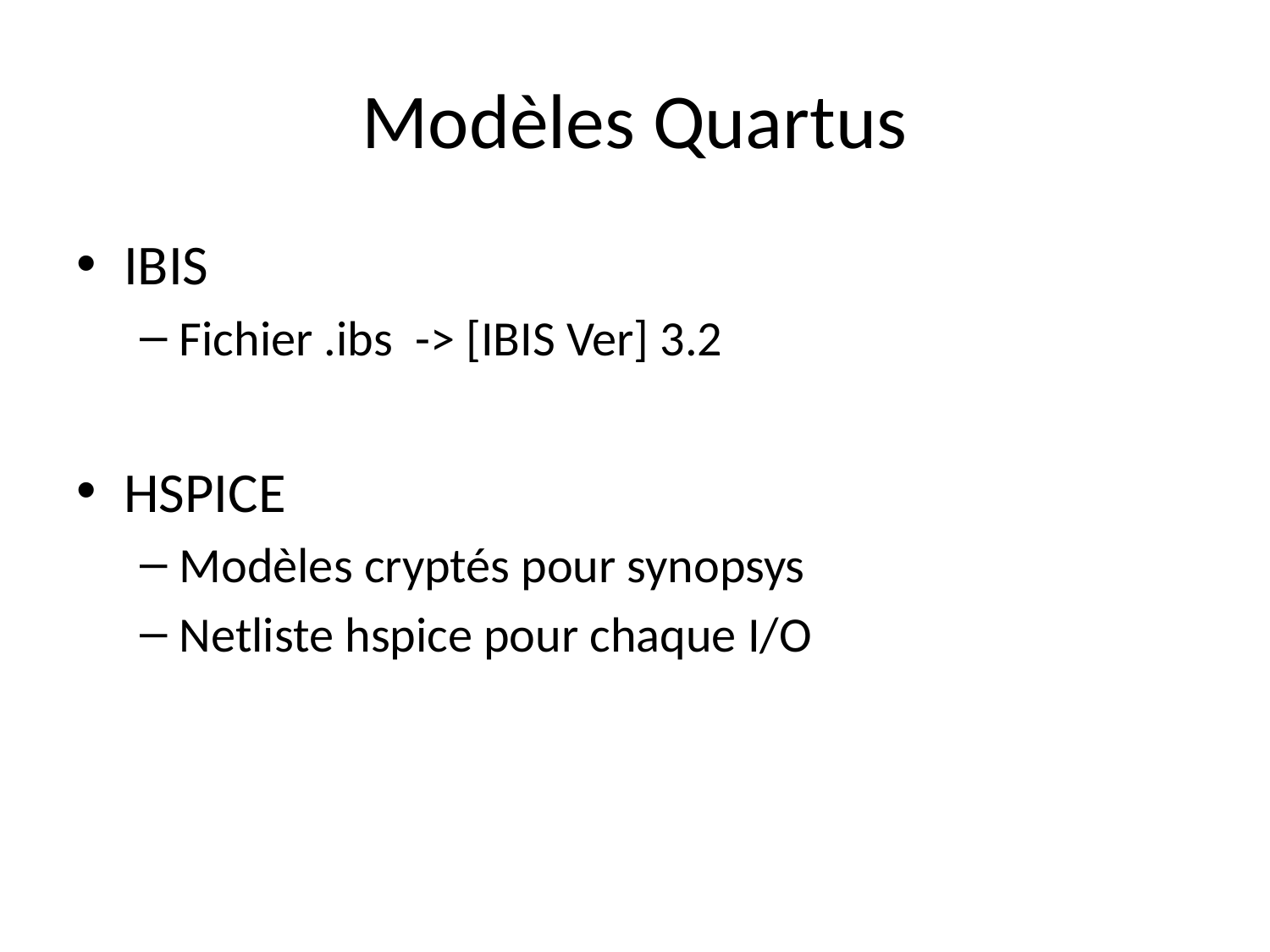

# Modèles Quartus
IBIS
Fichier .ibs  -> [IBIS Ver] 3.2

HSPICE
Modèles cryptés pour synopsys
Netliste hspice pour chaque I/O